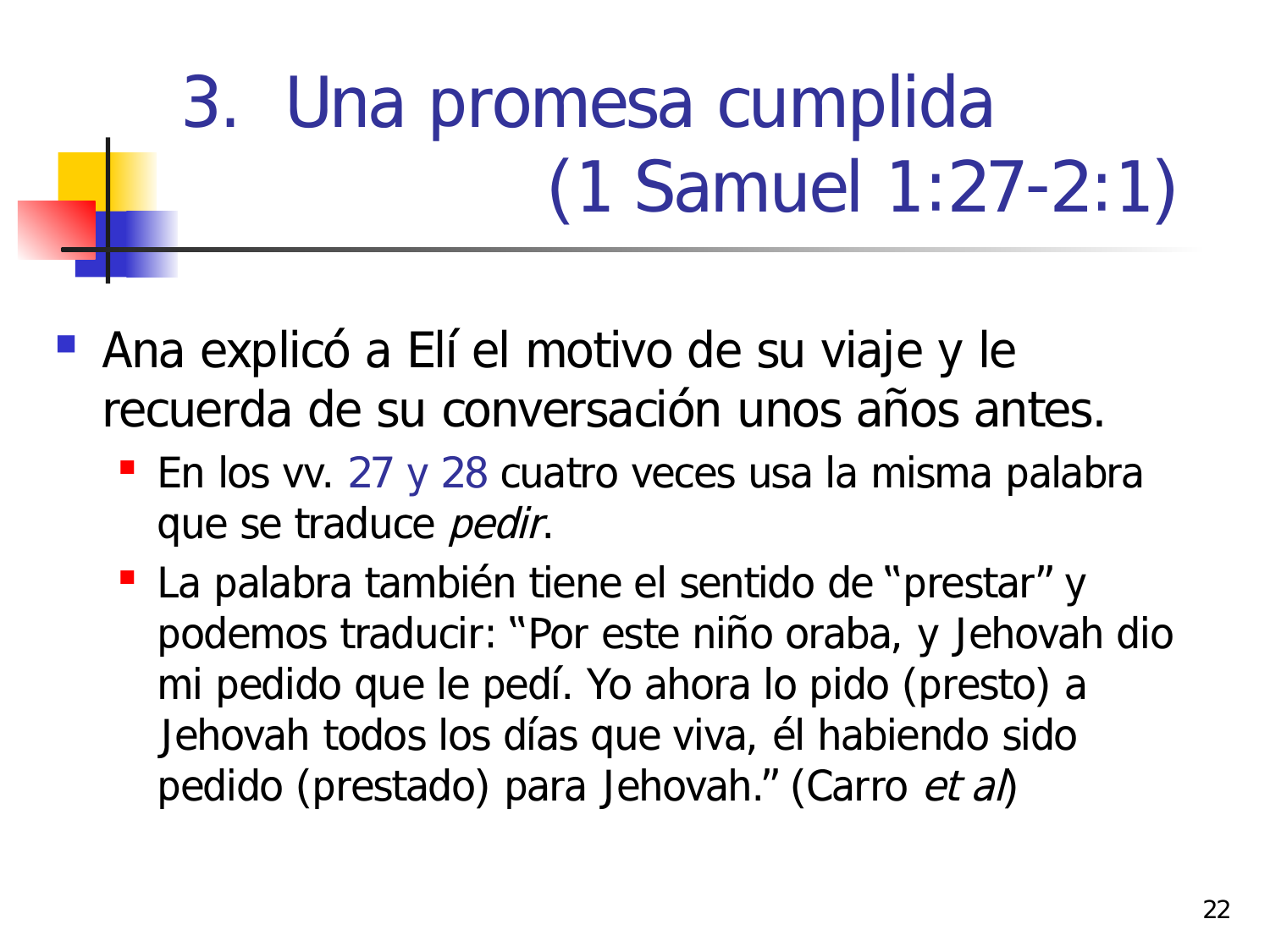

# Una promesa cumplida                       (1 Samuel 1:27-2:1)
Ana explicó a Elí el motivo de su viaje y le recuerda de su conversación unos años antes.
En los vv. 27 y 28 cuatro veces usa la misma palabra que se traduce pedir.
La palabra también tiene el sentido de “prestar” y podemos traducir: “Por este niño oraba, y Jehovah dio mi pedido que le pedí. Yo ahora lo pido (presto) a Jehovah todos los días que viva, él habiendo sido pedido (prestado) para Jehovah.” (Carro et al)
22